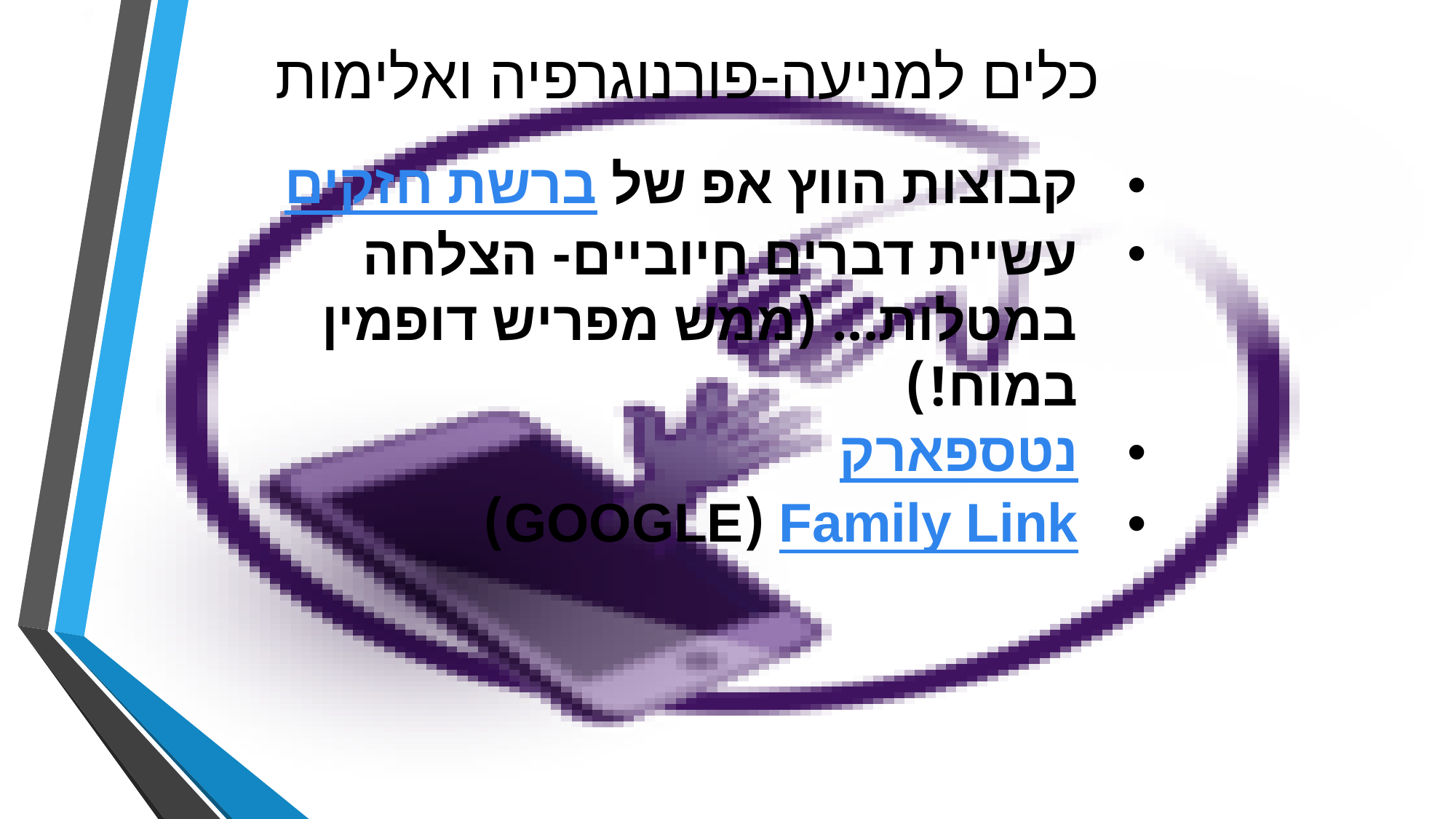

# כלים למניעה-פורנוגרפיה ואלימות
קבוצות הווץ אפ של חזקים ברשת
עשיית דברים חיוביים- הצלחה במטלות... (ממש מפריש דופמין במוח!)
נטספארק
Family Link (GOOGLE)